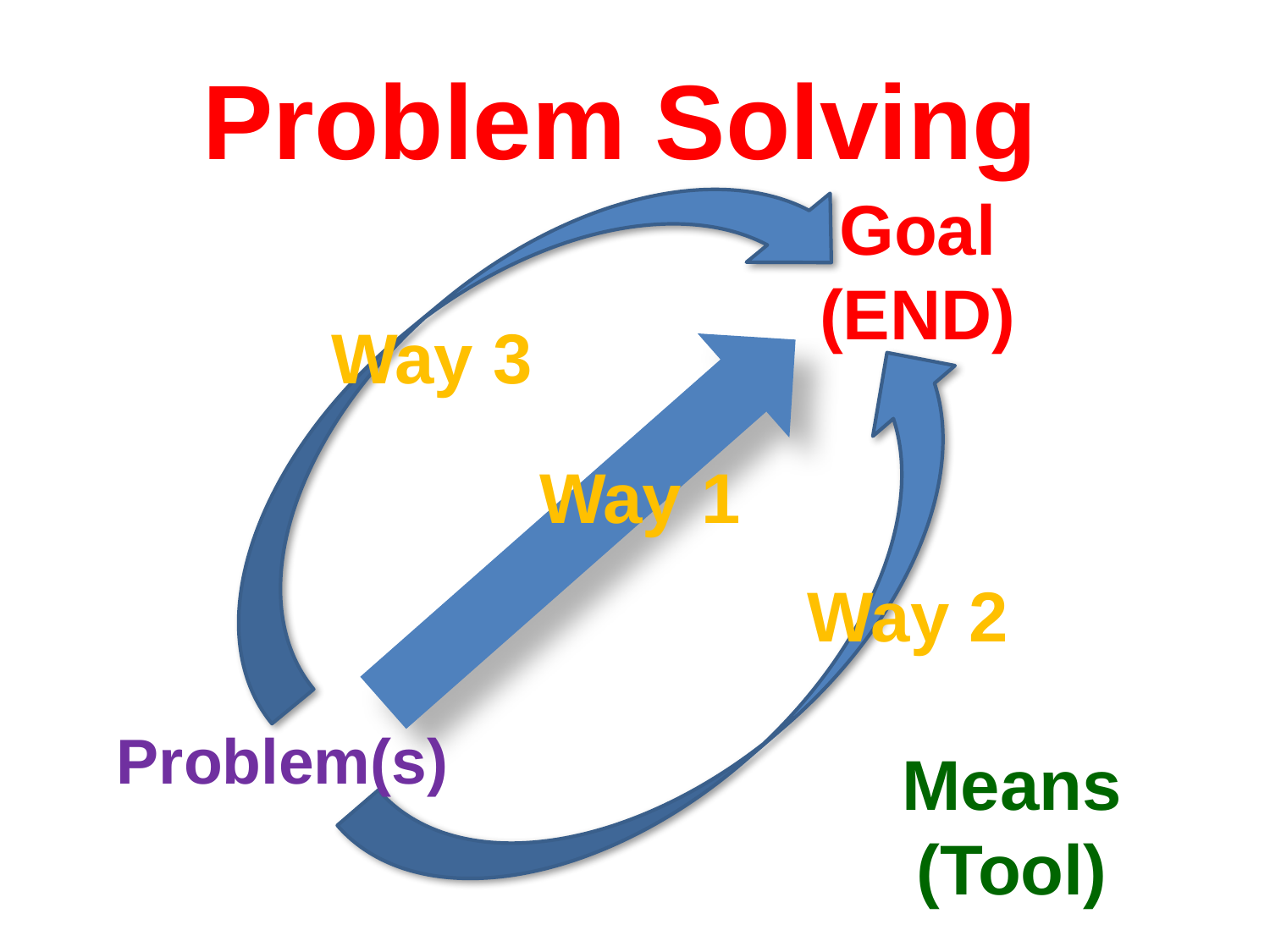

# Problem Solving
Goal (END)

Way 3
Way 1

Way 2
Problem(s)
Means (Tool)